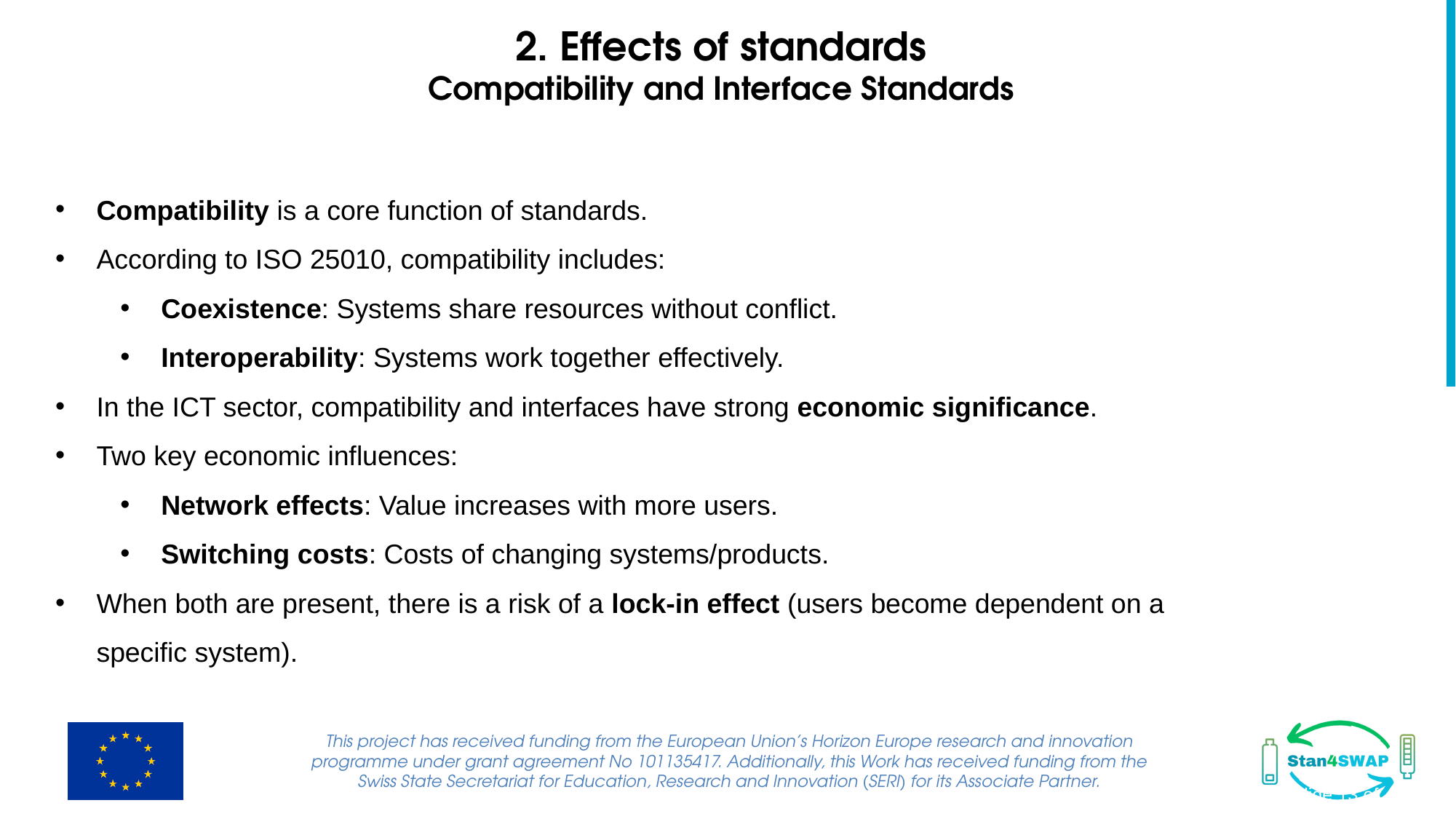

2. Effects of standards
Compatibility and Interface Standards
Compatibility is a core function of standards.
According to ISO 25010, compatibility includes:
Coexistence: Systems share resources without conflict.
Interoperability: Systems work together effectively.
In the ICT sector, compatibility and interfaces have strong economic significance.
Two key economic influences:
Network effects: Value increases with more users.
Switching costs: Costs of changing systems/products.
When both are present, there is a risk of a lock-in effect (users become dependent on a specific system).
This project has received funding from the European Union’s Horizon Europe research and innovation programme under grant agreement No 101135417. Additionally, this Work has received funding from the Swiss State Secretariat for Education, Research and Innovation (SERI) for its Associate Partner.